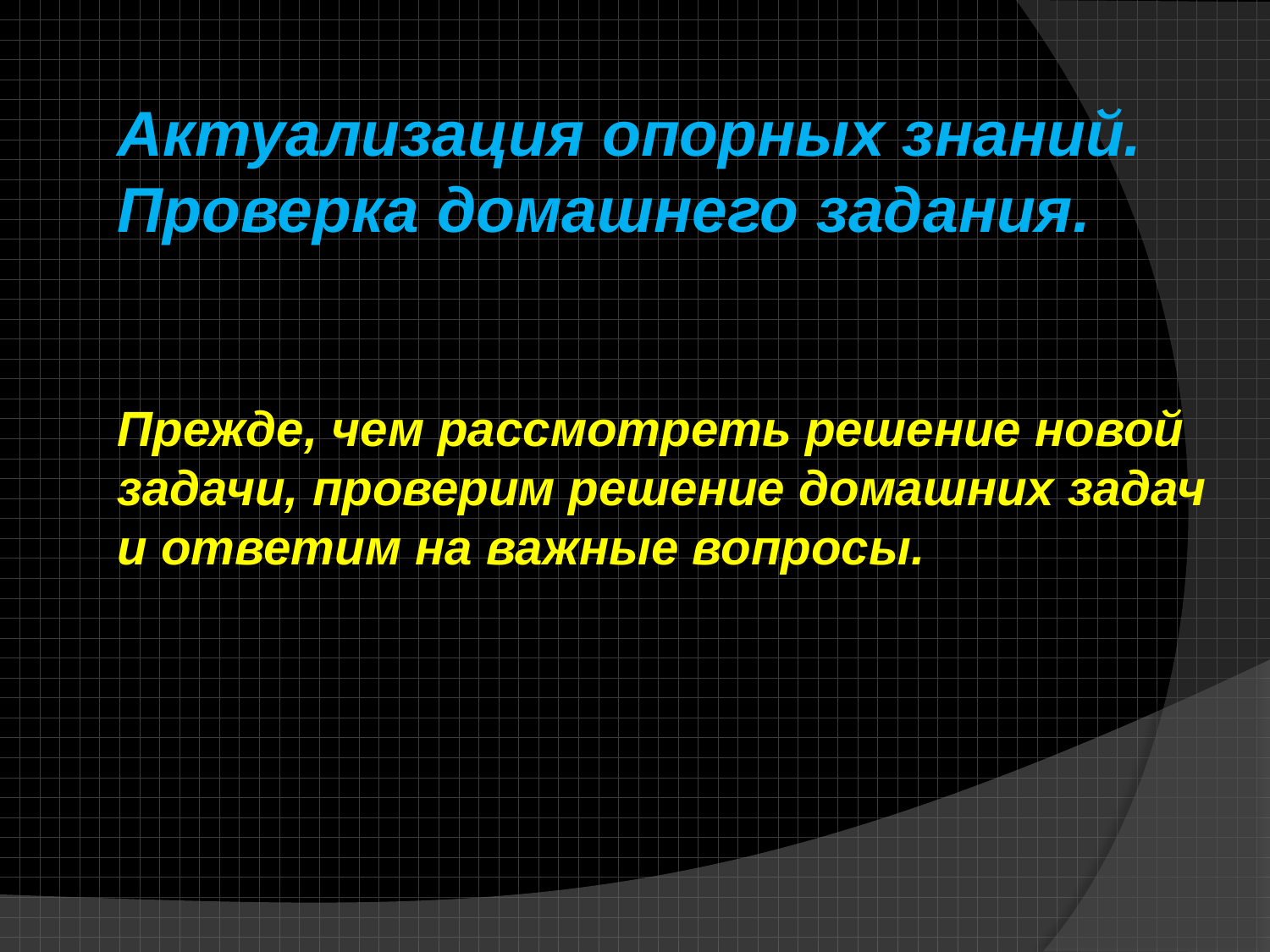

Актуализация опорных знаний. Проверка домашнего задания.

Прежде, чем рассмотреть решение новой задачи, проверим решение домашних задач и ответим на важные вопросы.